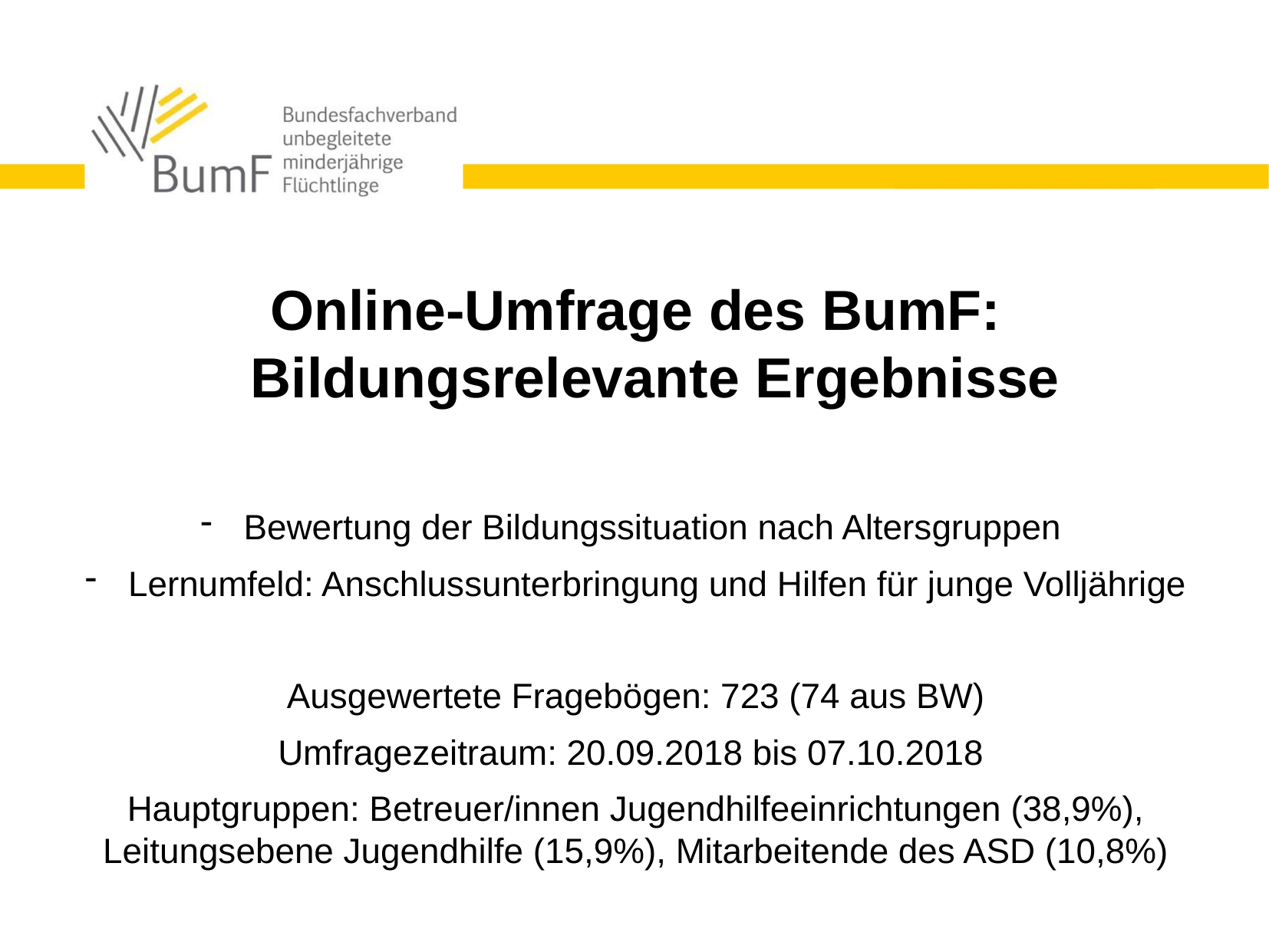

Online-Umfrage des BumF: Bildungsrelevante Ergebnisse

Bewertung der Bildungssituation nach Altersgruppen
Lernumfeld: Anschlussunterbringung und Hilfen für junge Volljährige

Ausgewertete Fragebögen: 723 (74 aus BW)
Umfragezeitraum: 20.09.2018 bis 07.10.2018
Hauptgruppen: Betreuer/innen Jugendhilfeeinrichtungen (38,9%), Leitungsebene Jugendhilfe (15,9%), Mitarbeitende des ASD (10,8%)